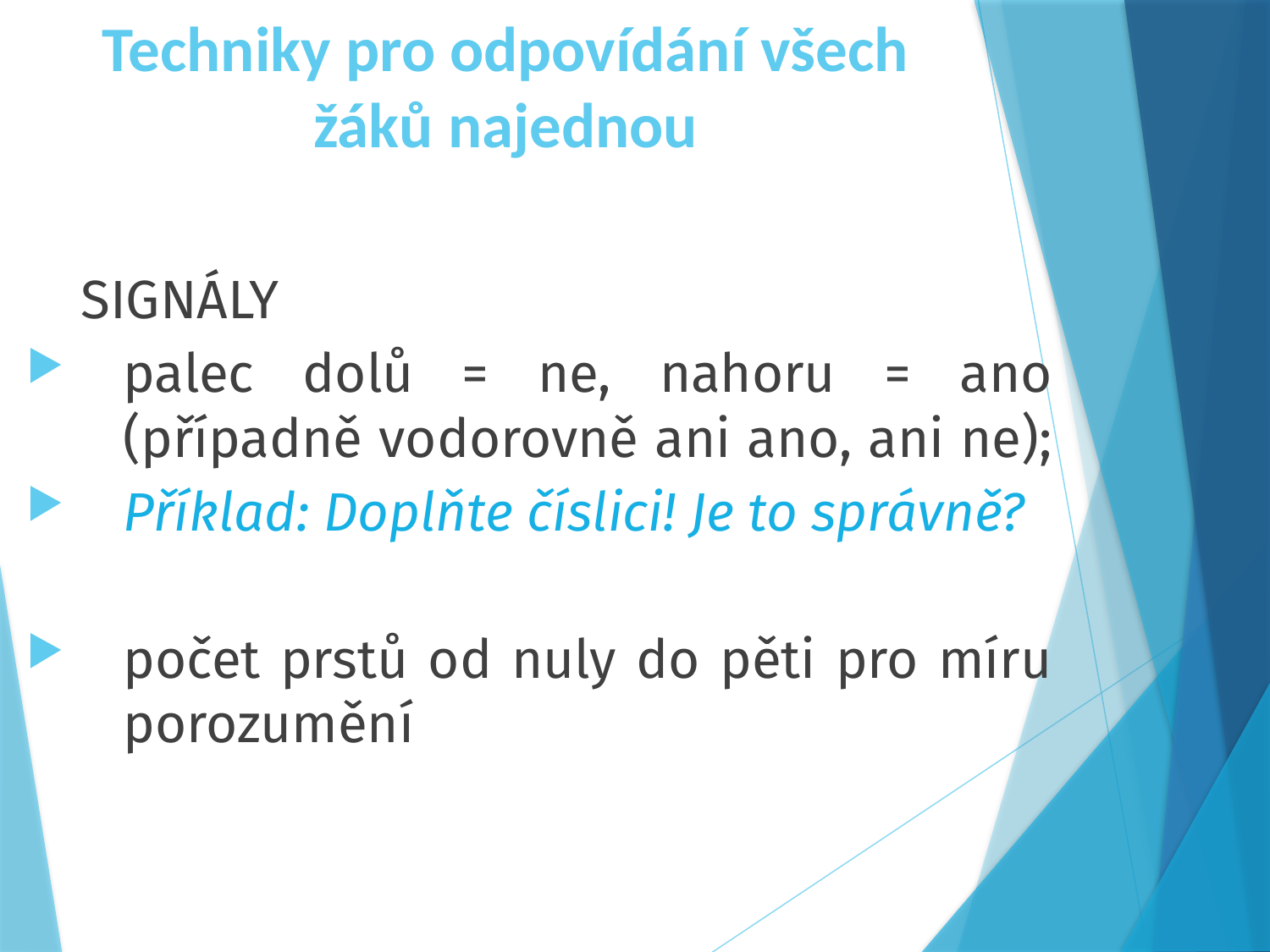

# Techniky pro odpovídání všech žáků najednou

SIGNÁLY
palec dolů = ne, nahoru = ano (případně vodorovně ani ano, ani ne);
Příklad: Doplňte číslici! Je to správně?

počet prstů od nuly do pěti pro míru porozumění